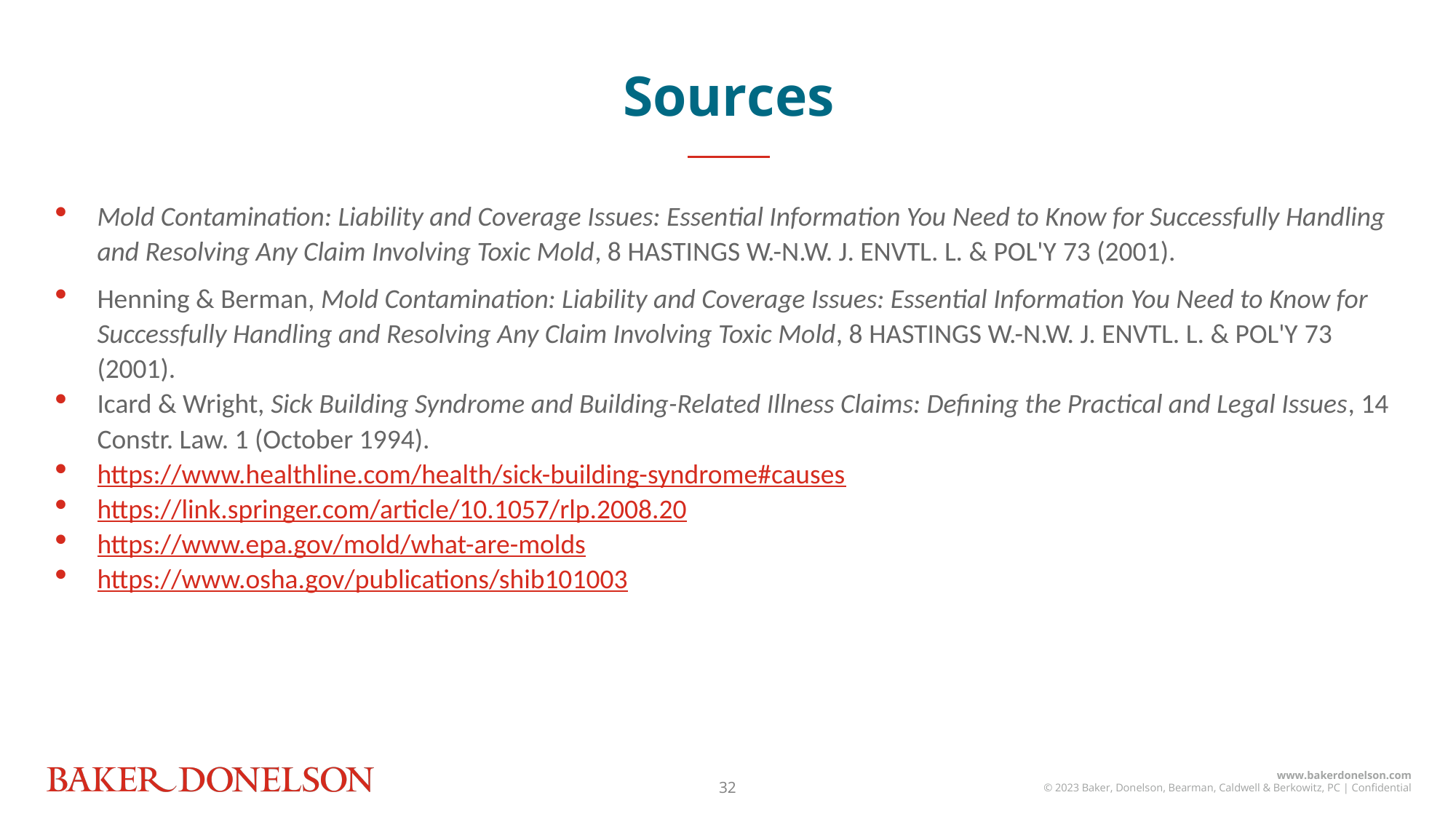

Sources
Mold Contamination: Liability and Coverage Issues: Essential Information You Need to Know for Successfully Handling and Resolving Any Claim Involving Toxic Mold, 8 Hastings W.-N.W. J. Envtl. L. & Pol'y 73 (2001).
Henning & Berman, Mold Contamination: Liability and Coverage Issues: Essential Information You Need to Know for Successfully Handling and Resolving Any Claim Involving Toxic Mold, 8 Hastings W.-N.W. J. Envtl. L. & Pol'y 73 (2001).
Icard & Wright, Sick Building Syndrome and Building-Related Illness Claims: Defining the Practical and Legal Issues, 14 Constr. Law. 1 (October 1994).
https://www.healthline.com/health/sick-building-syndrome#causes
https://link.springer.com/article/10.1057/rlp.2008.20
https://www.epa.gov/mold/what-are-molds
https://www.osha.gov/publications/shib101003